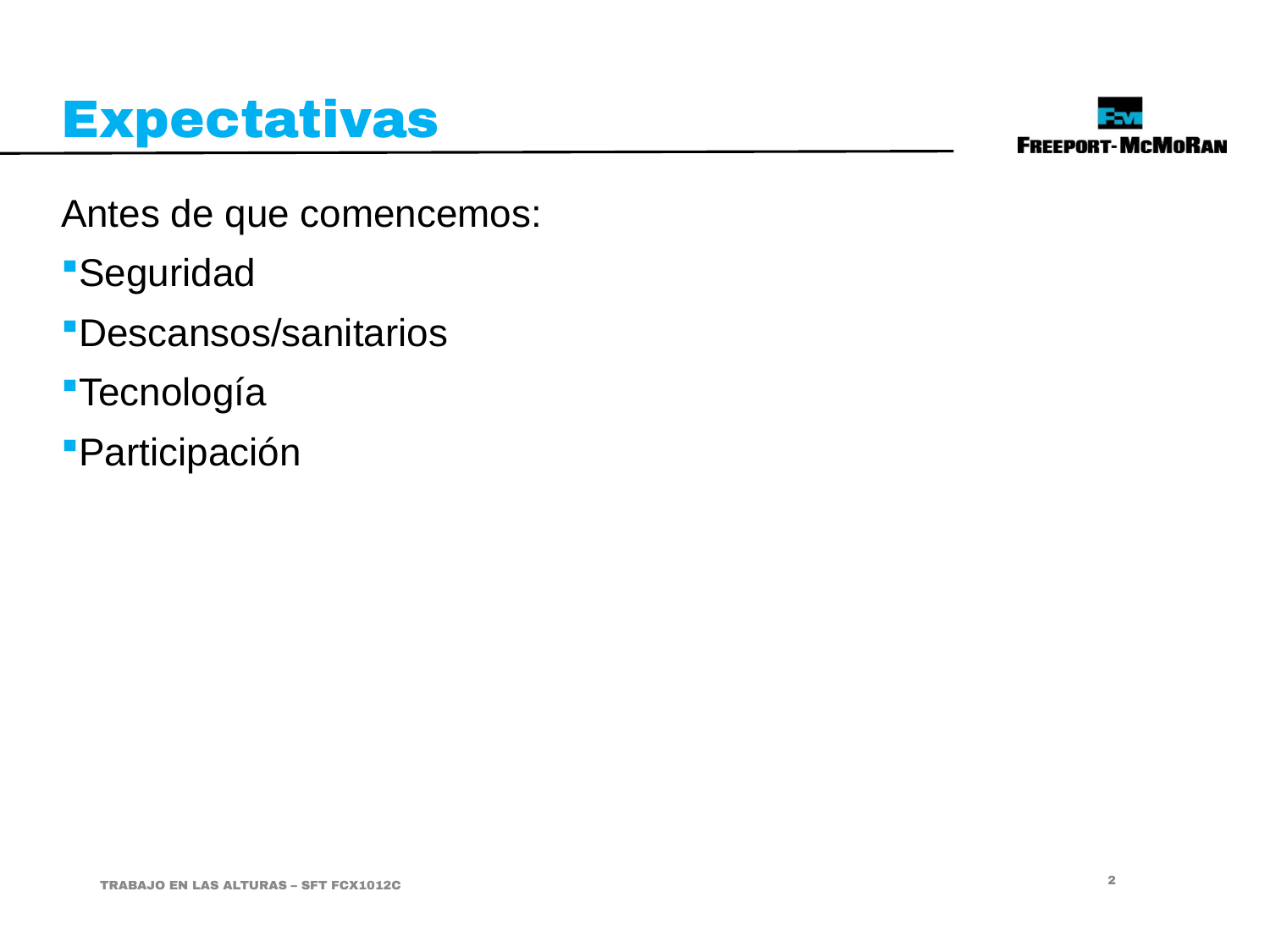

Expectativas
Antes de que comencemos:
Seguridad
Descansos/sanitarios
Tecnología
Participación
2
TRABAJO EN LAS ALTURAS – SFT FCX1012C